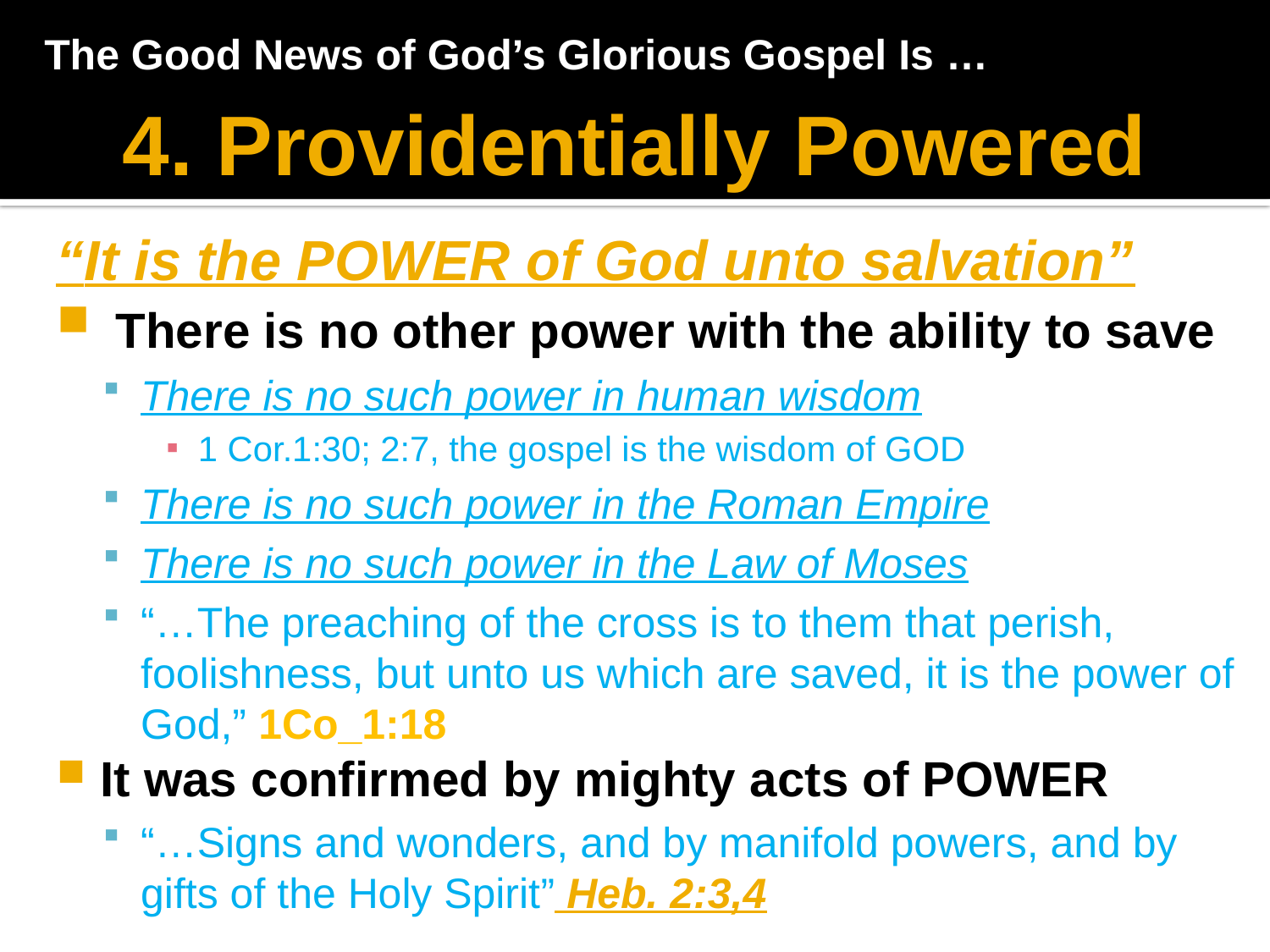

The Good News of God’s Glorious Gospel Is …
4. Providentially Powered
“It is the POWER of God unto salvation”
 There is no other power with the ability to save
There is no such power in human wisdom
1 Cor.1:30; 2:7, the gospel is the wisdom of GOD
There is no such power in the Roman Empire
There is no such power in the Law of Moses
“…The preaching of the cross is to them that perish, foolishness, but unto us which are saved, it is the power of God,” 1Co_1:18
It was confirmed by mighty acts of POWER
“…Signs and wonders, and by manifold powers, and by gifts of the Holy Spirit” Heb. 2:3,4